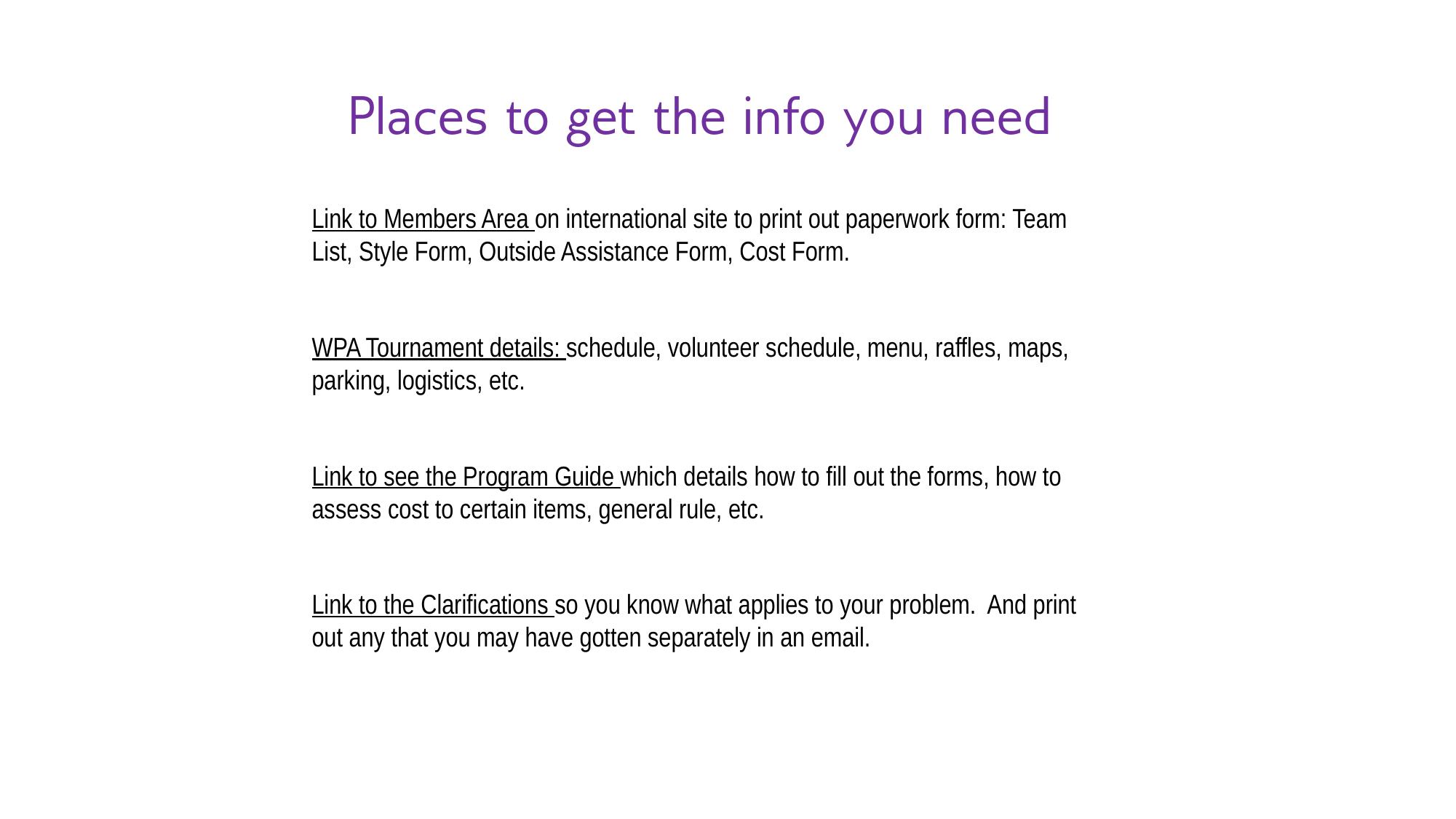

# Places to get the info you need
Link to Members Area on international site to print out paperwork form: Team List, Style Form, Outside Assistance Form, Cost Form.

WPA Tournament details: schedule, volunteer schedule, menu, raffles, maps, parking, logistics, etc.

Link to see the Program Guide which details how to fill out the forms, how to assess cost to certain items, general rule, etc.

Link to the Clarifications so you know what applies to your problem.  And print out any that you may have gotten separately in an email.